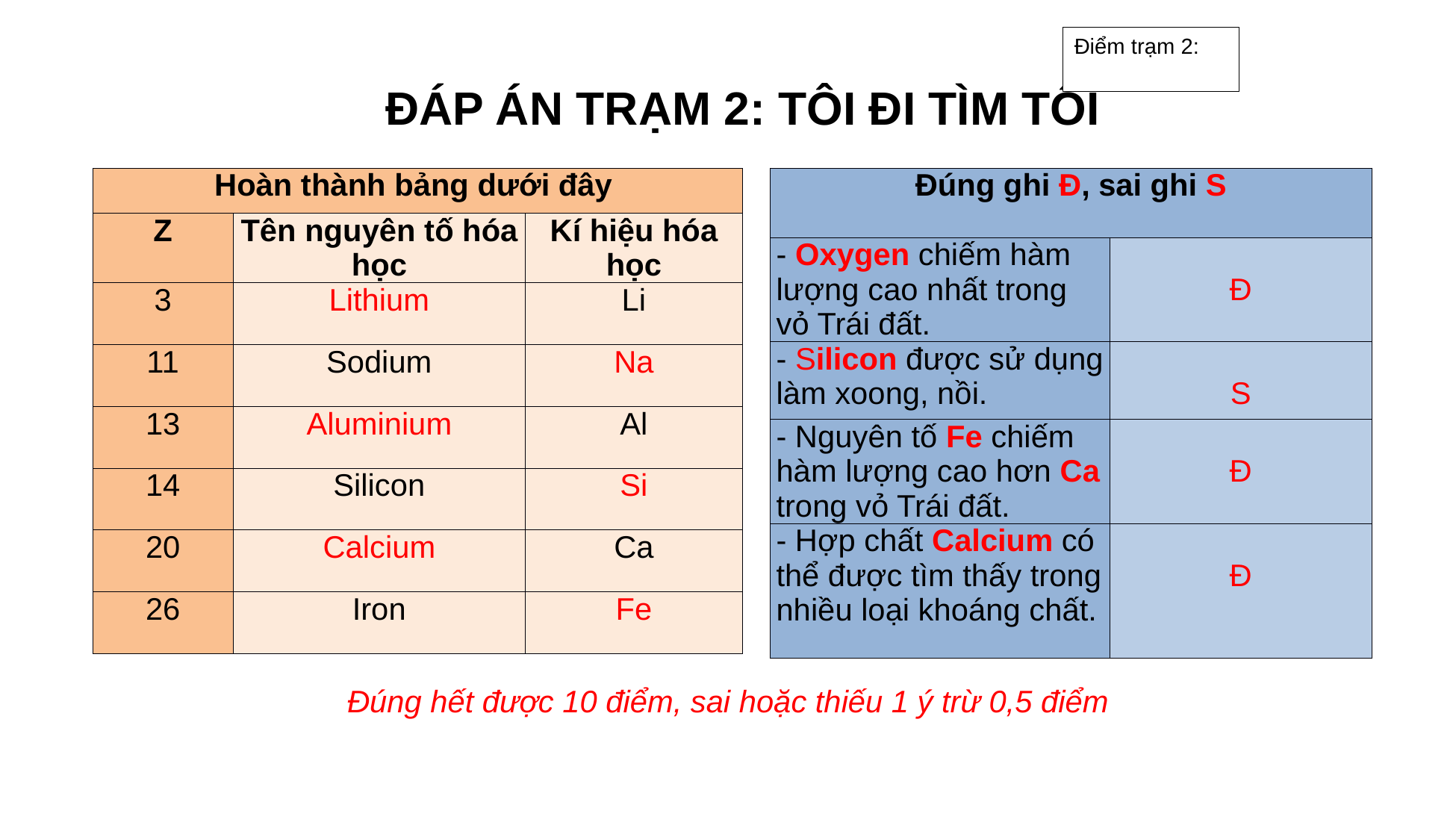

Điểm trạm 2:
ĐÁP ÁN TRẠM 2: TÔI ĐI TÌM TÔI

| Đúng ghi Đ, sai ghi S |  |
| --- | --- |
| - Oxygen chiếm hàm lượng cao nhất trong vỏ Trái đất. | Đ |
| - Silicon được sử dụng làm xoong, nồi. | S |
| - Nguyên tố Fe chiếm hàm lượng cao hơn Ca trong vỏ Trái đất. | Đ |
| - Hợp chất Calcium có thể được tìm thấy trong nhiều loại khoáng chất. | Đ |
| Hoàn thành bảng dưới đây |  |  |
| --- | --- | --- |
| Z | Tên nguyên tố hóa học | Kí hiệu hóa học |
| 3 | Lithium | Li |
| 11 | Sodium | Na |
| 13 | Aluminium | Al |
| 14 | Silicon | Si |
| 20 | Calcium | Ca |
| 26 | Iron | Fe |
Đúng hết được 10 điểm, sai hoặc thiếu 1 ý trừ 0,5 điểm